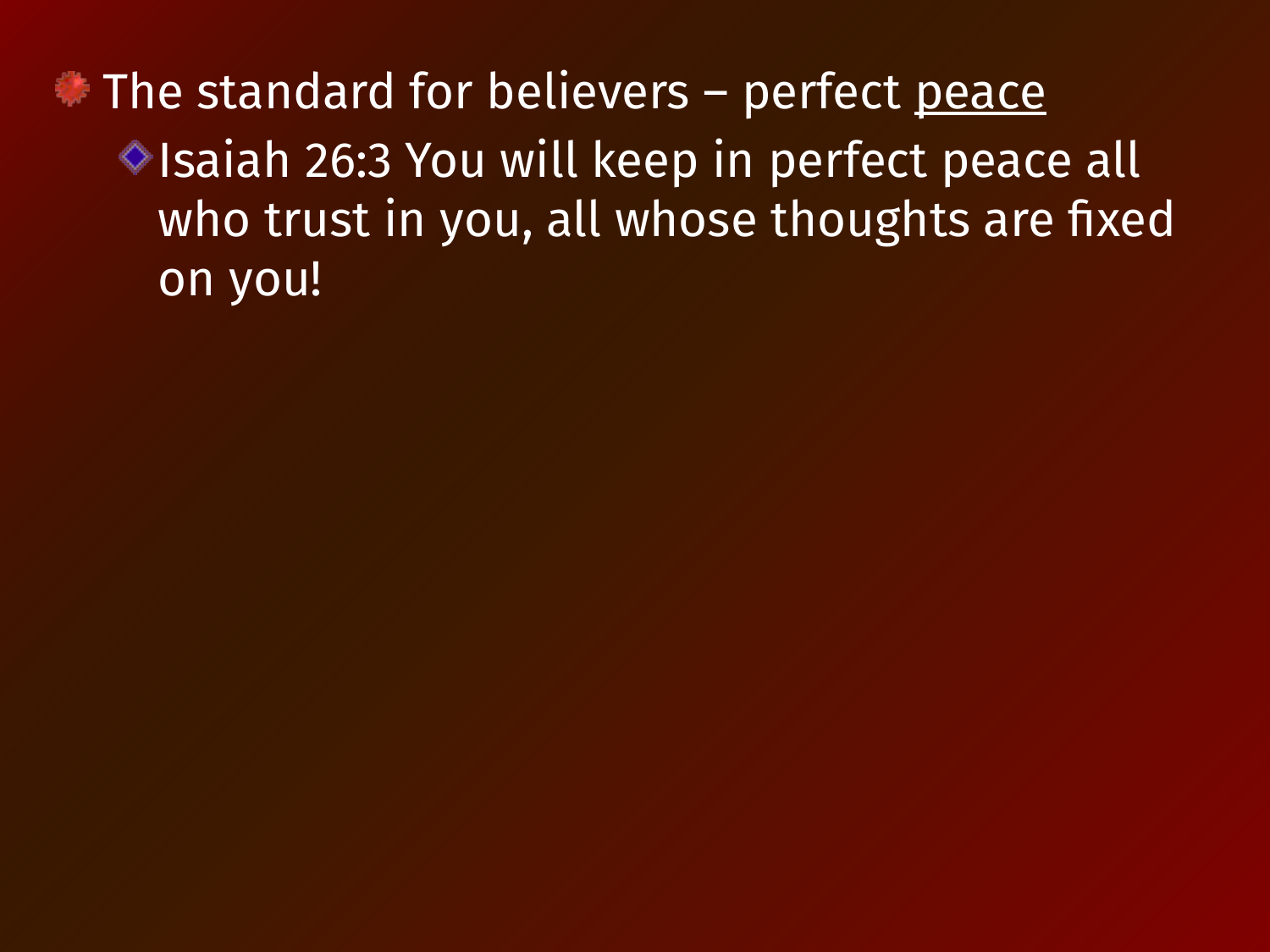

The standard for believers – perfect peace
Isaiah 26:3 You will keep in perfect peace all who trust in you, all whose thoughts are fixed on you!